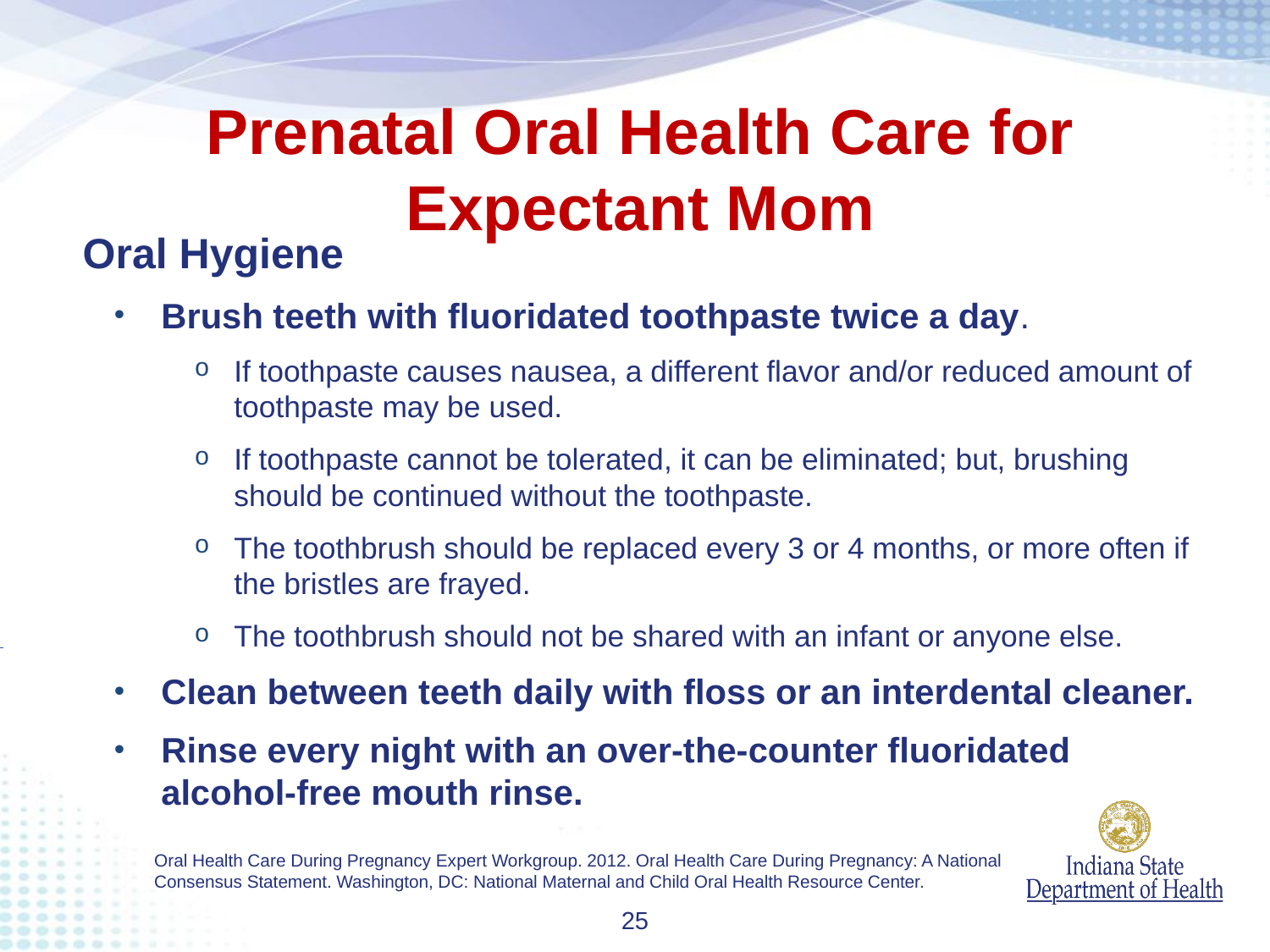

Prenatal Oral Health Care for Expectant Mom
Oral Hygiene
Brush teeth with fluoridated toothpaste twice a day.
If toothpaste causes nausea, a different flavor and/or reduced amount of toothpaste may be used.
If toothpaste cannot be tolerated, it can be eliminated; but, brushing should be continued without the toothpaste.
The toothbrush should be replaced every 3 or 4 months, or more often if the bristles are frayed.
The toothbrush should not be shared with an infant or anyone else.
Clean between teeth daily with floss or an interdental cleaner.
Rinse every night with an over-the-counter fluoridated alcohol-free mouth rinse.
Oral Health Care During Pregnancy Expert Workgroup. 2012. Oral Health Care During Pregnancy: A National Consensus Statement. Washington, DC: National Maternal and Child Oral Health Resource Center.